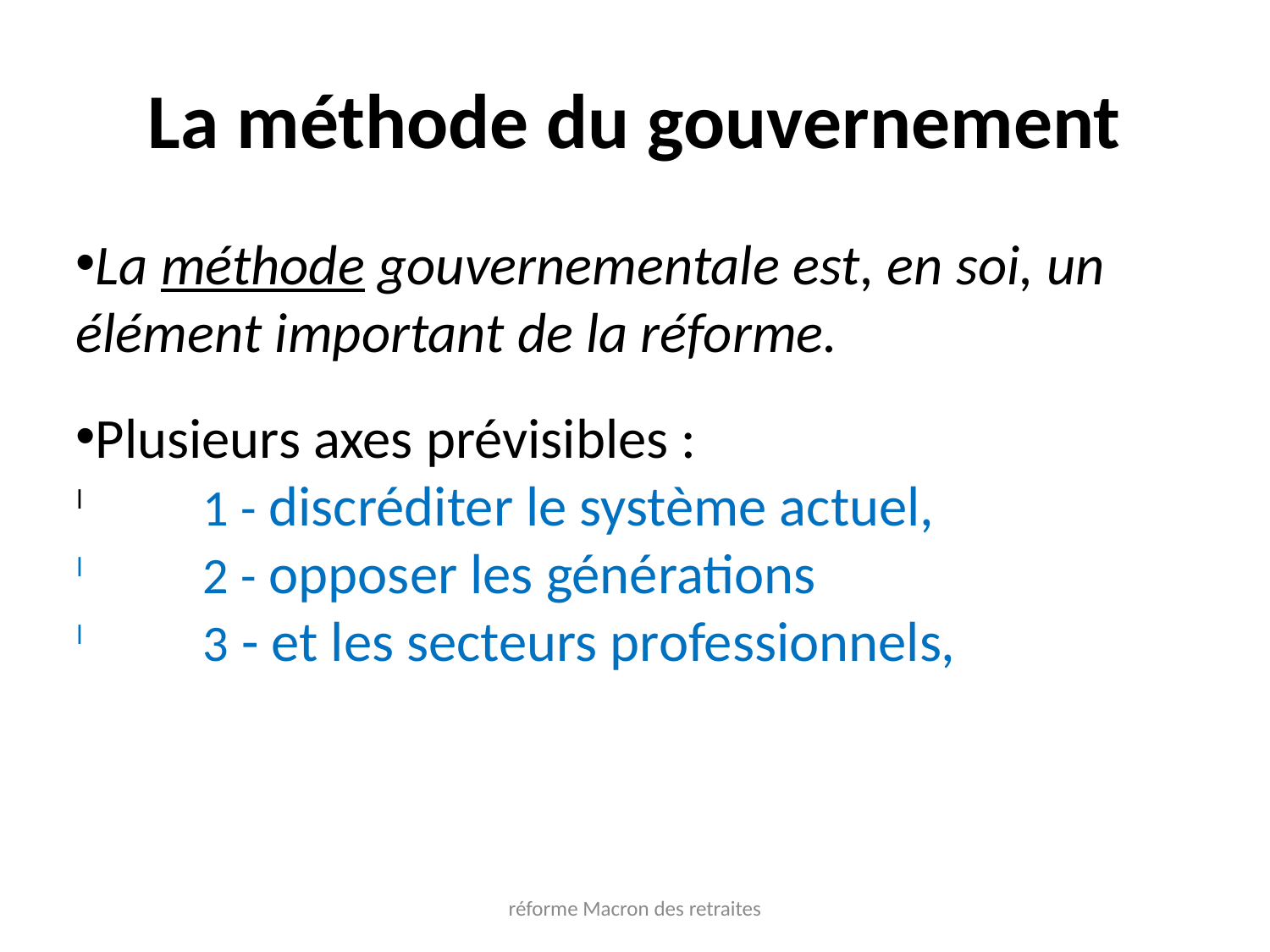

La méthode du gouvernement
La méthode gouvernementale est, en soi, un élément important de la réforme.

Plusieurs axes prévisibles :
	1 - discréditer le système actuel,
	2 - opposer les générations
	3 - et les secteurs professionnels,

réforme Macron des retraites